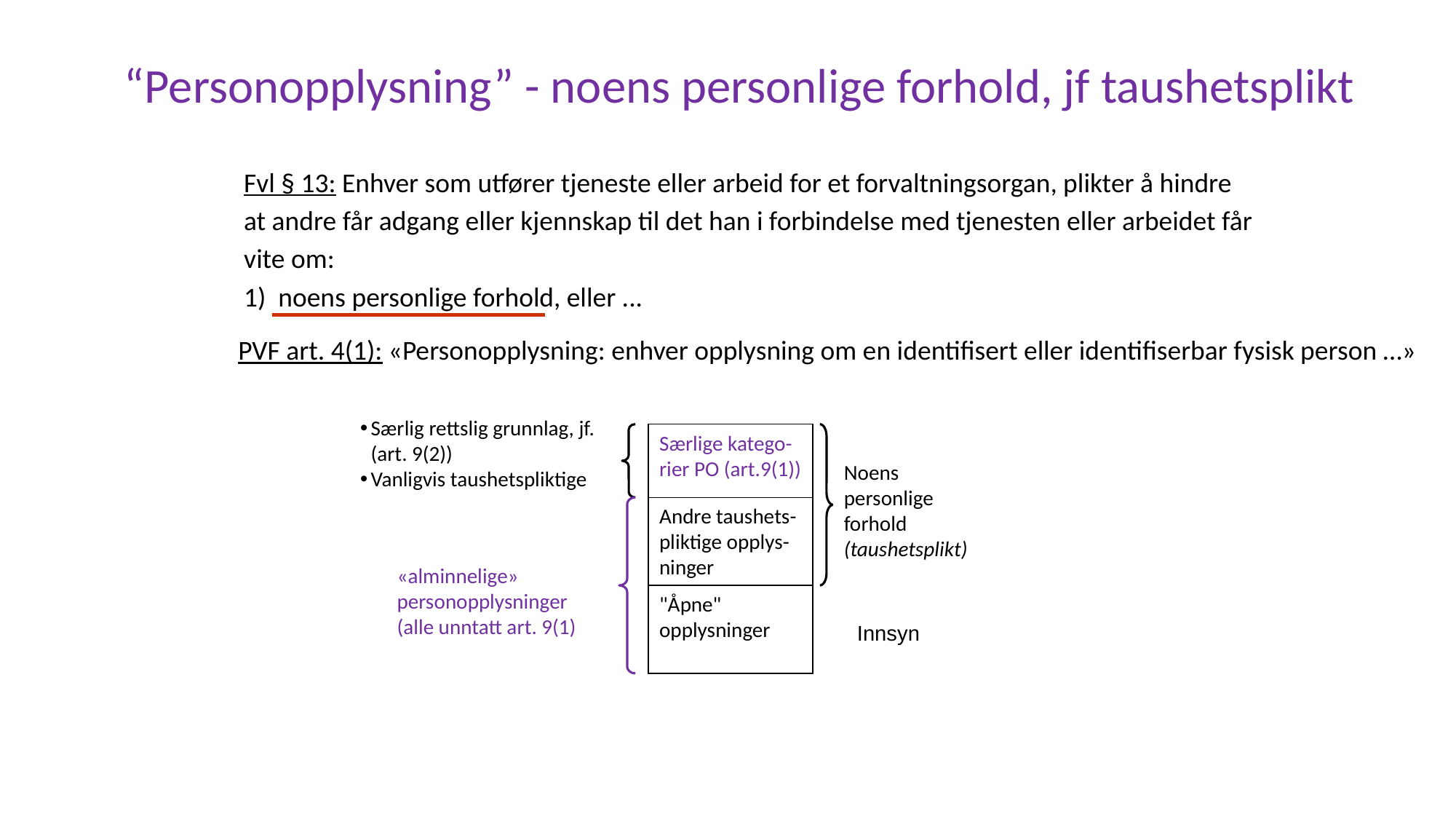

“Personopplysning” - noens personlige forhold, jf taushetsplikt
Fvl § 13: Enhver som utfører tjeneste eller arbeid for et forvaltningsorgan, plikter å hindre
at andre får adgang eller kjennskap til det han i forbindelse med tjenesten eller arbeidet får
vite om:
1)  noens personlige forhold, eller ...

PVF art. 4(1): «Personopplysning: enhver opplysning om en identifisert eller identifiserbar fysisk person …»
Særlig rettslig grunnlag, jf. (art. 9(2))
Vanligvis taushetspliktige

Særlige katego-rier PO (art.9(1))
Andre taushets-
pliktige opplys-
ninger
"Åpne"
opplysninger

Noens
personlige
forhold
(taushetsplikt)

«alminnelige»
personopplysninger
(alle unntatt art. 9(1)
Innsyn